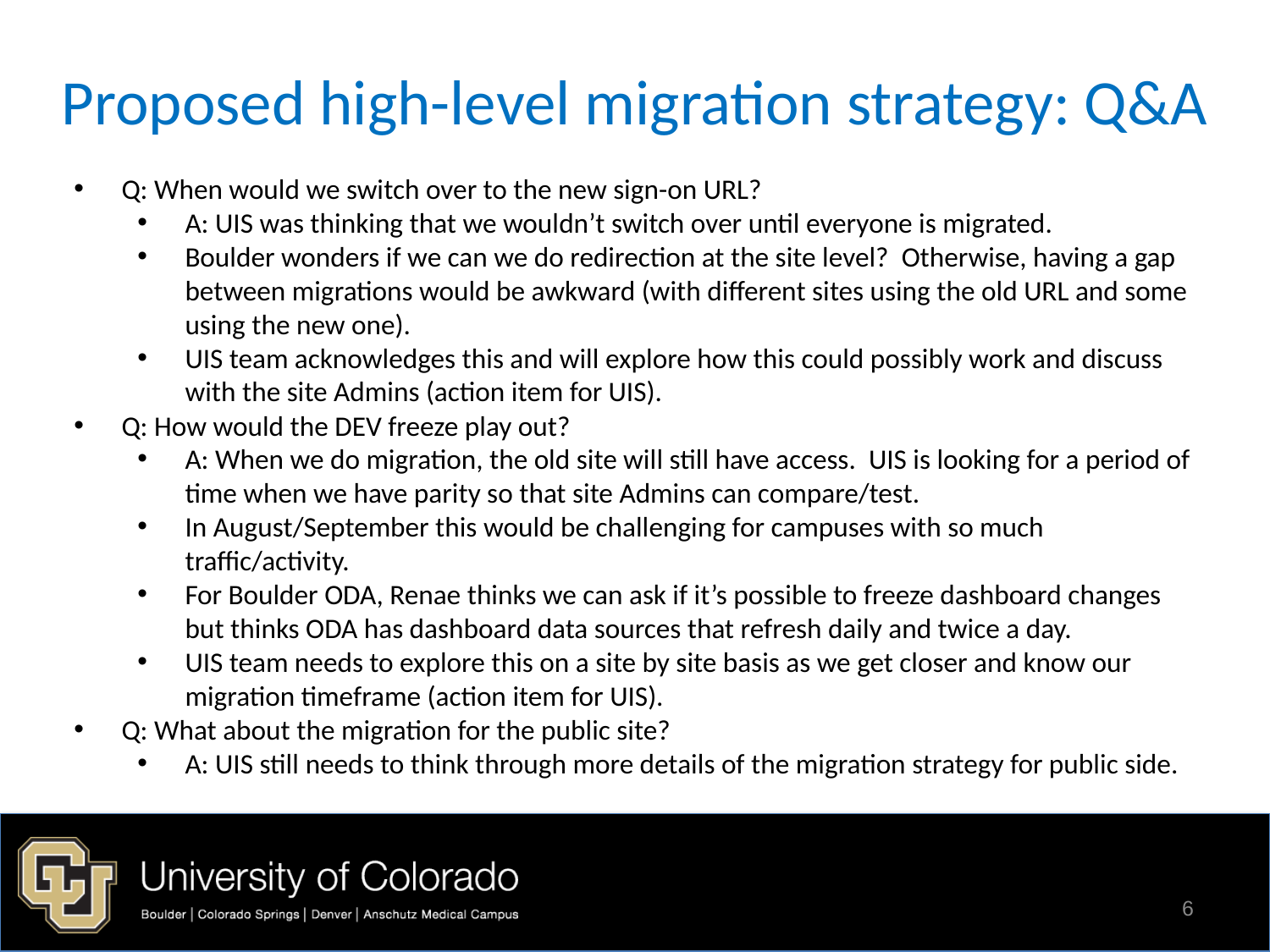

# Proposed high-level migration strategy: Q&A

Q: When would we switch over to the new sign-on URL?
A: UIS was thinking that we wouldn’t switch over until everyone is migrated.
Boulder wonders if we can we do redirection at the site level?  Otherwise, having a gap between migrations would be awkward (with different sites using the old URL and some using the new one).
UIS team acknowledges this and will explore how this could possibly work and discuss with the site Admins (action item for UIS).
Q: How would the DEV freeze play out?
A: When we do migration, the old site will still have access.  UIS is looking for a period of time when we have parity so that site Admins can compare/test.
In August/September this would be challenging for campuses with so much traffic/activity.
For Boulder ODA, Renae thinks we can ask if it’s possible to freeze dashboard changes but thinks ODA has dashboard data sources that refresh daily and twice a day.
UIS team needs to explore this on a site by site basis as we get closer and know our migration timeframe (action item for UIS).
Q: What about the migration for the public site?
A: UIS still needs to think through more details of the migration strategy for public side.

6